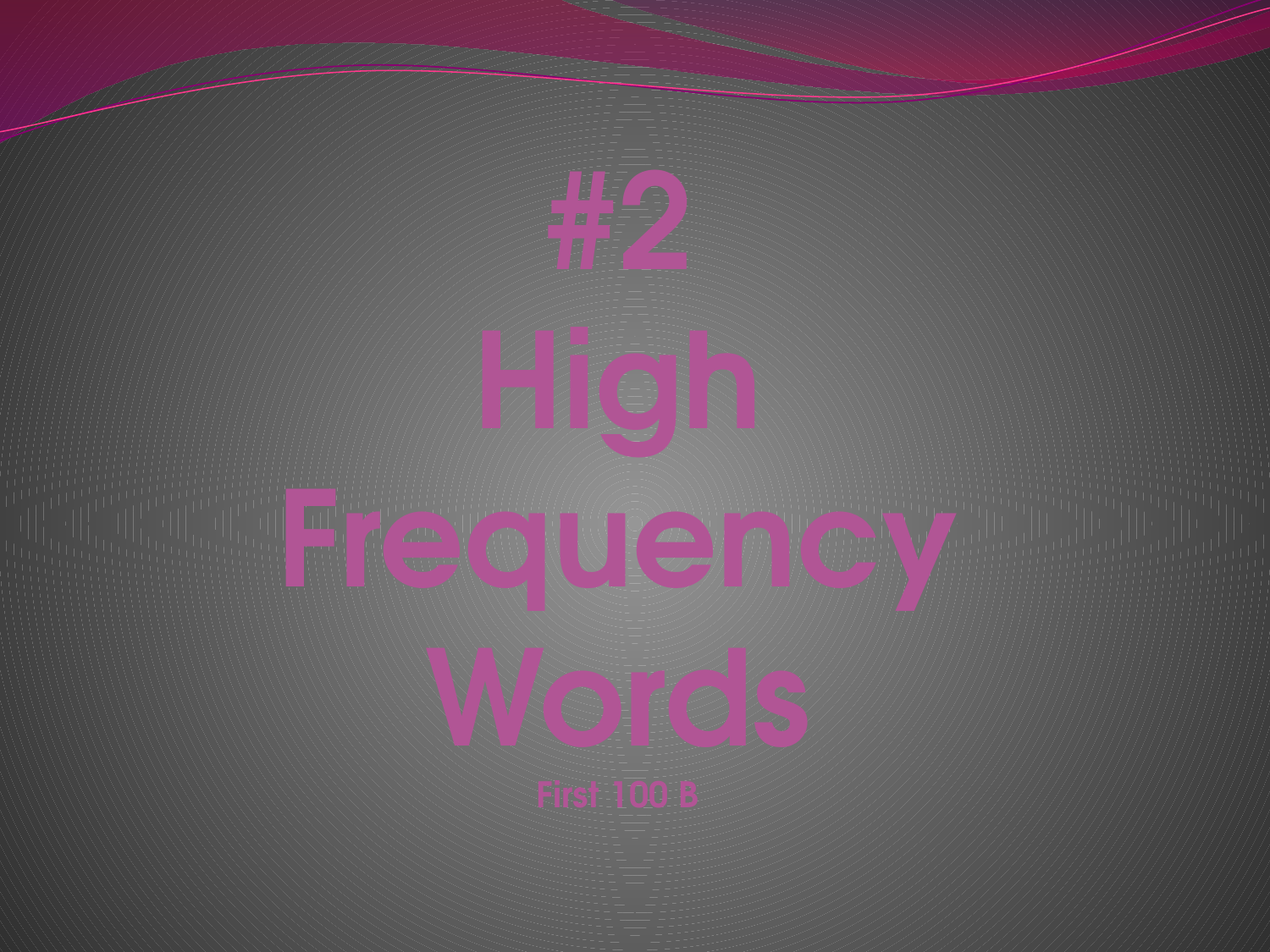

# #2 High Frequency Words First 100 B